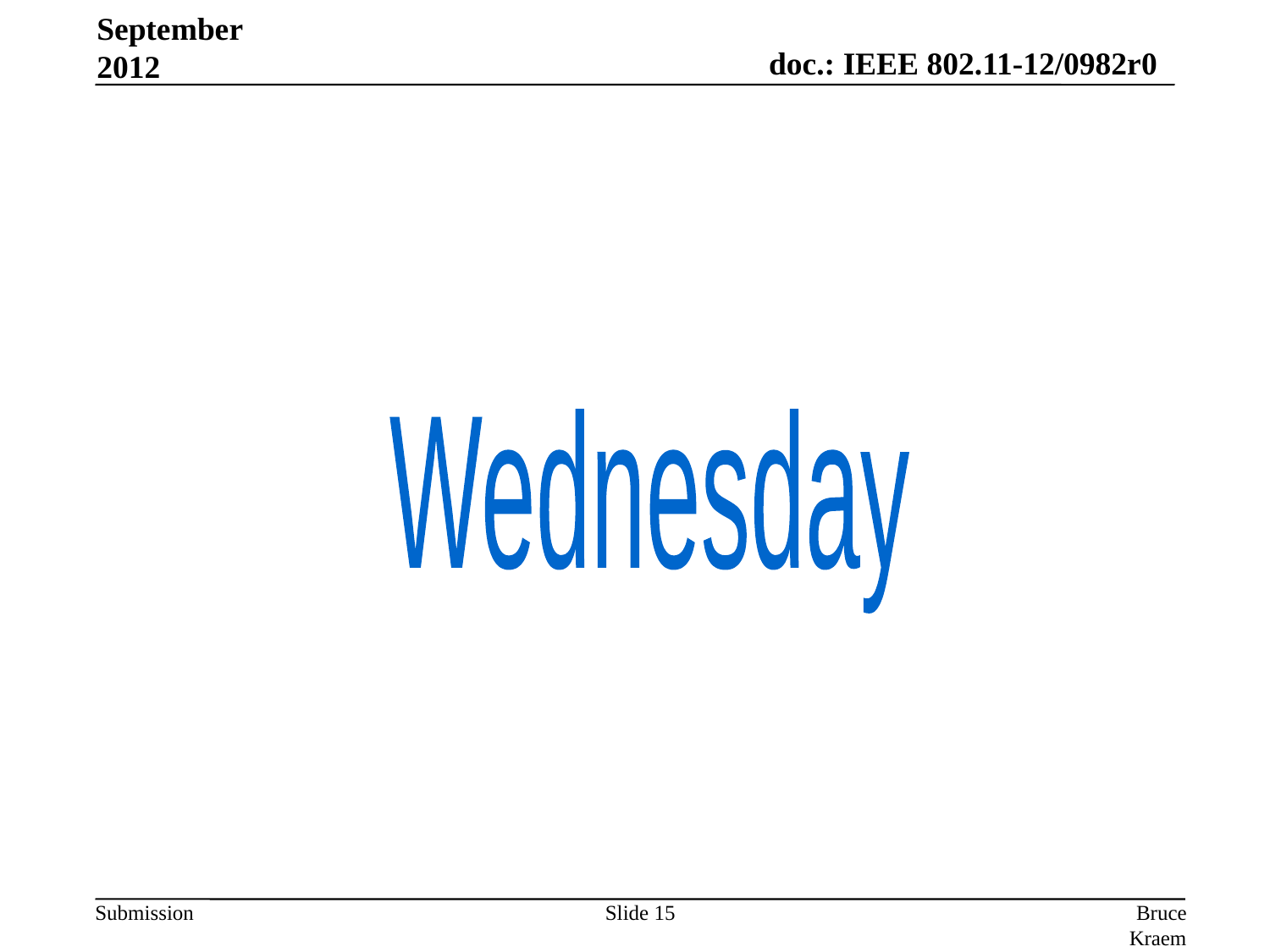

September 2012
Wednesday
Slide 15
Bruce Kraemer, Marvell